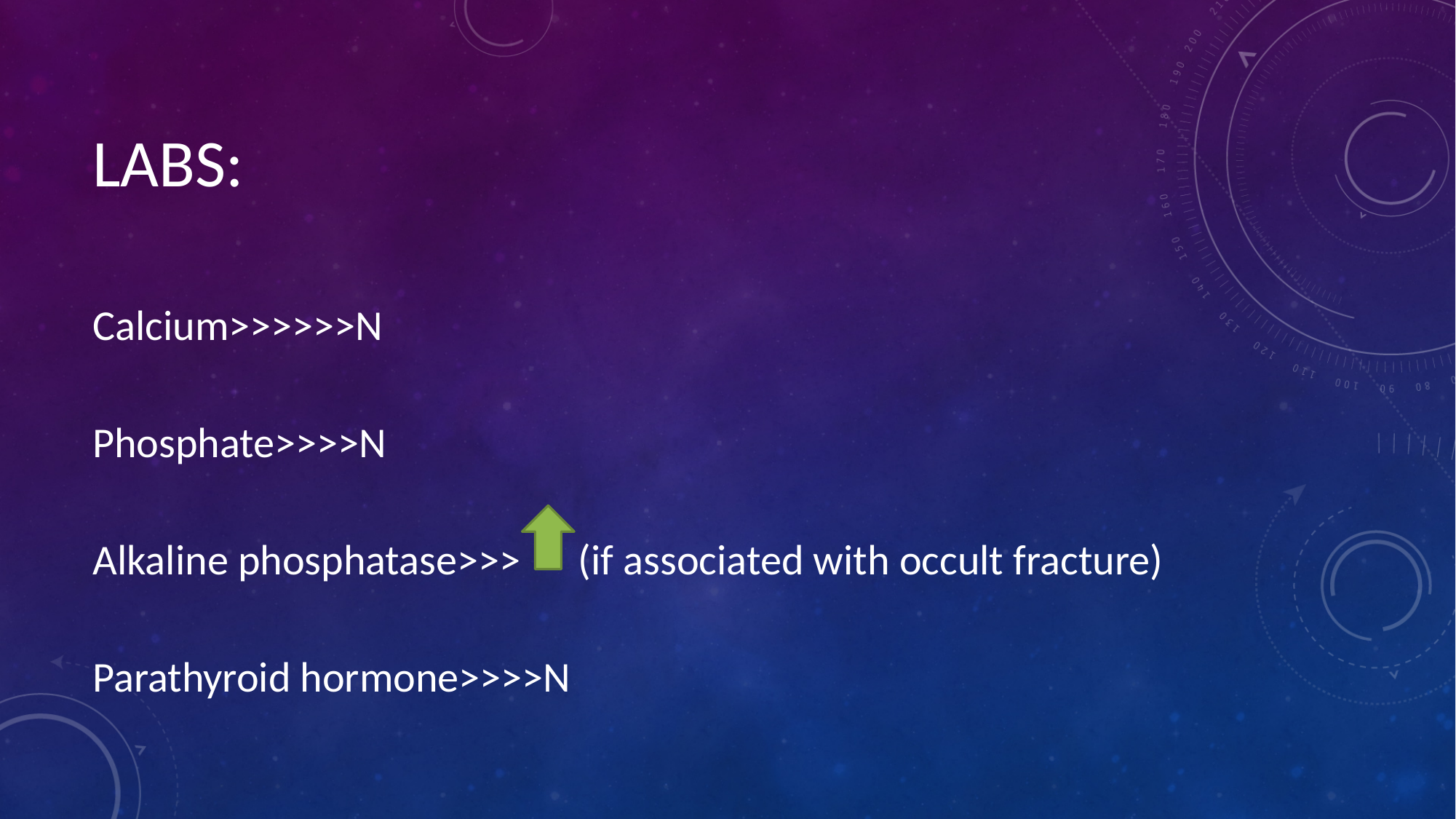

# Labs:
Calcium>>>>>>N
Phosphate>>>>N
Alkaline phosphatase>>>      (if associated with occult fracture)
Parathyroid hormone>>>>N